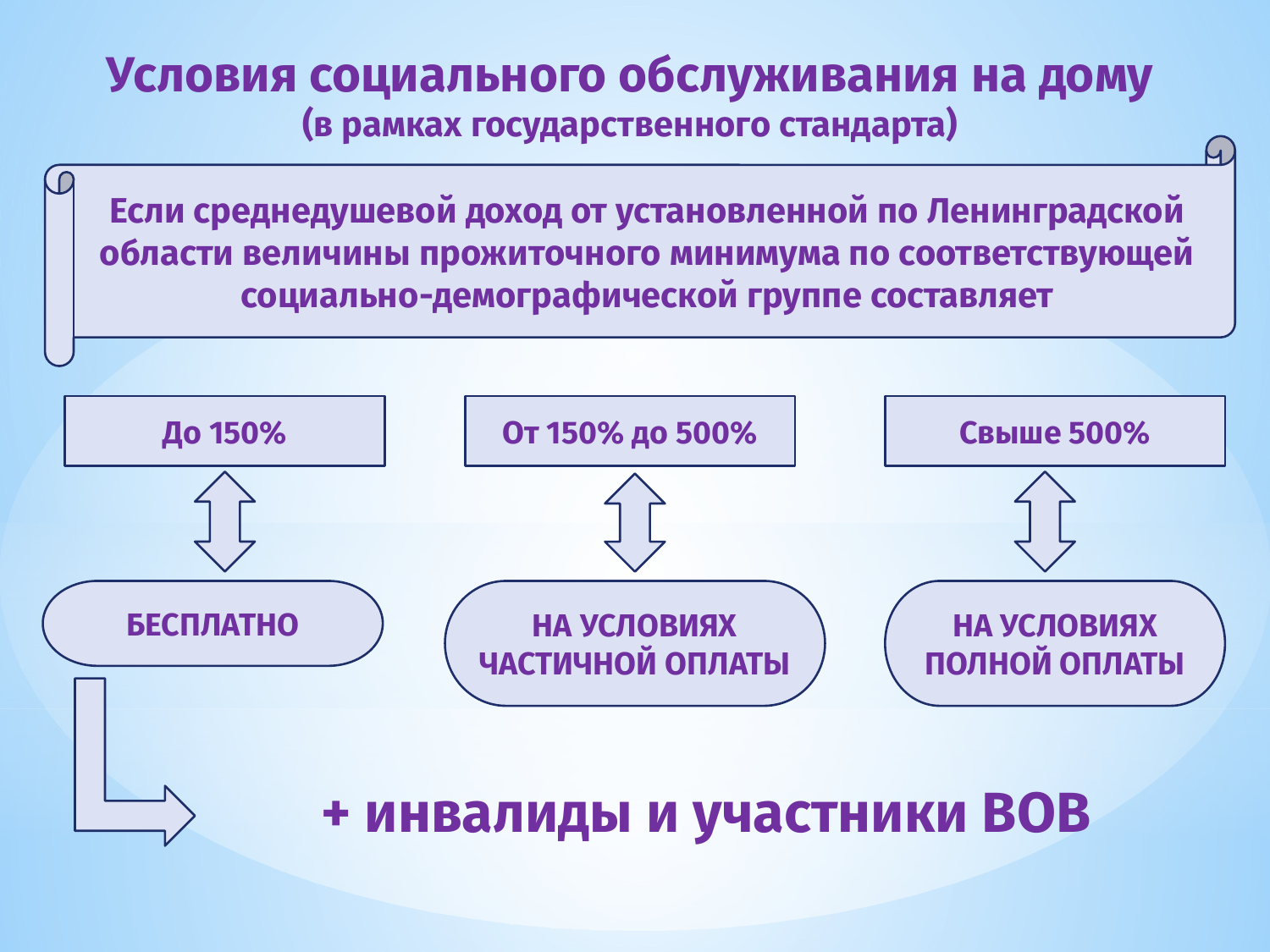

Условия социального обслуживания на дому
(в рамках государственного стандарта)
Если среднедушевой доход от установленной по Ленинградской области величины прожиточного минимума по соответствующей социально-демографической группе составляет
До 150%
От 150% до 500%
Свыше 500%

БЕСПЛАТНО
НА УСЛОВИЯХ ЧАСТИЧНОЙ ОПЛАТЫ
НА УСЛОВИЯХ ПОЛНОЙ ОПЛАТЫ

+ инвалиды и участники ВОВ